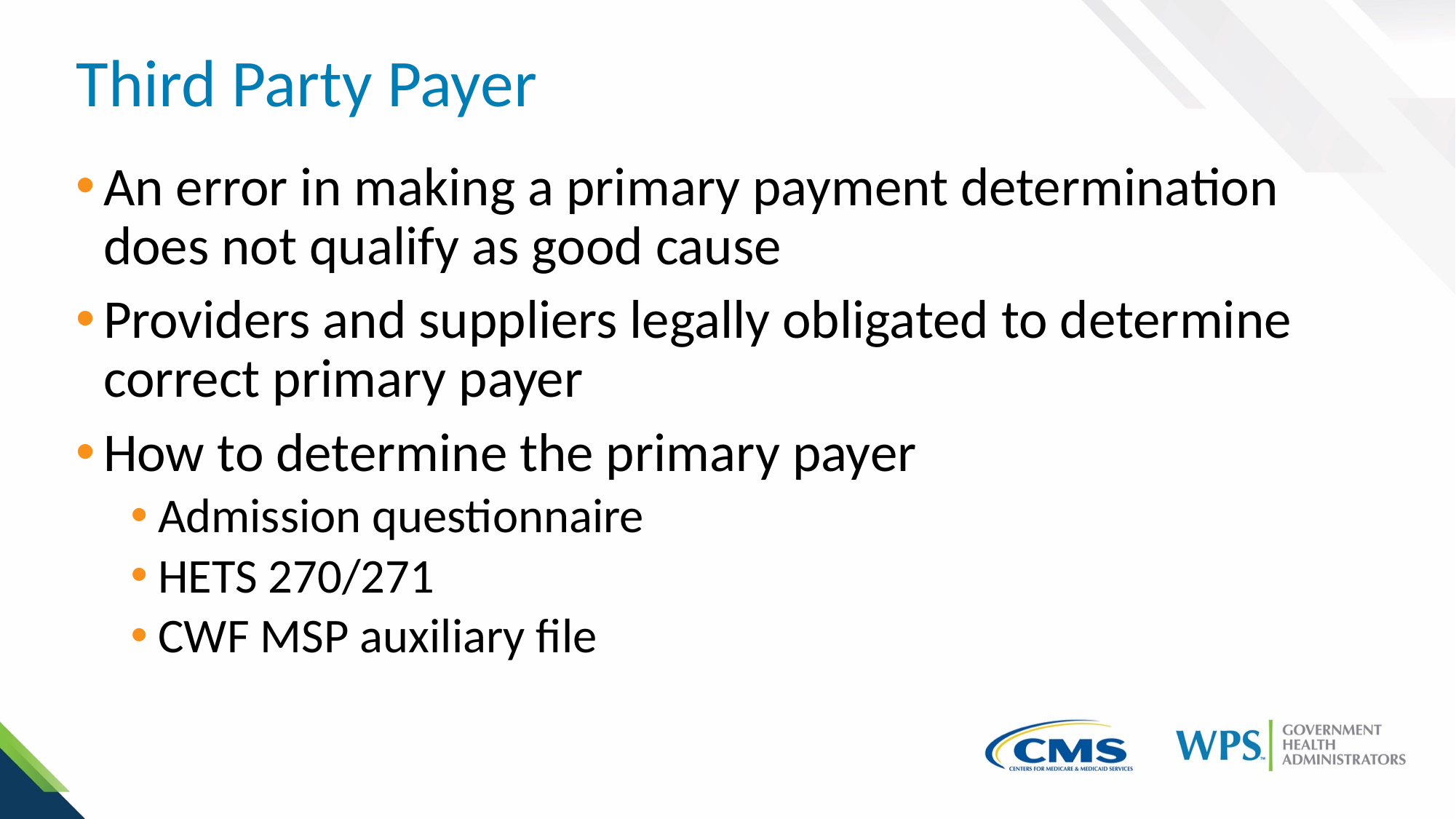

# Third Party Payer
An error in making a primary payment determination does not qualify as good cause
Providers and suppliers legally obligated to determine correct primary payer
How to determine the primary payer
Admission questionnaire
HETS 270/271
CWF MSP auxiliary file